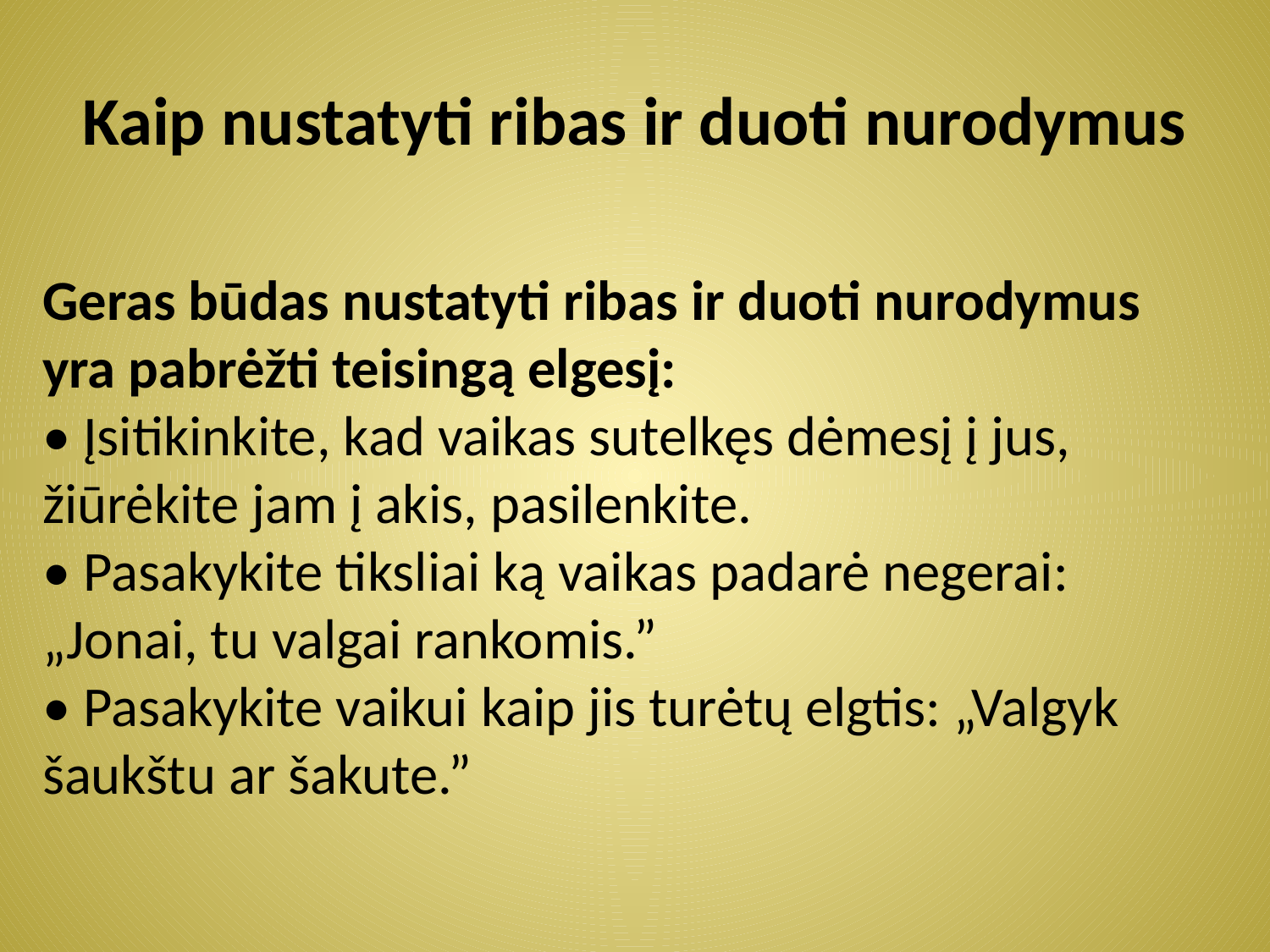

# Kaip nustatyti ribas ir duoti nurodymus
Geras būdas nustatyti ribas ir duoti nurodymus yra pabrėžti teisingą elgesį:
• Įsitikinkite, kad vaikas sutelkęs dėmesį į jus, žiūrėkite jam į akis, pasilenkite.
• Pasakykite tiksliai ką vaikas padarė negerai: „Jonai, tu valgai rankomis.”
• Pasakykite vaikui kaip jis turėtų elgtis: „Valgyk šaukštu ar šakute.”